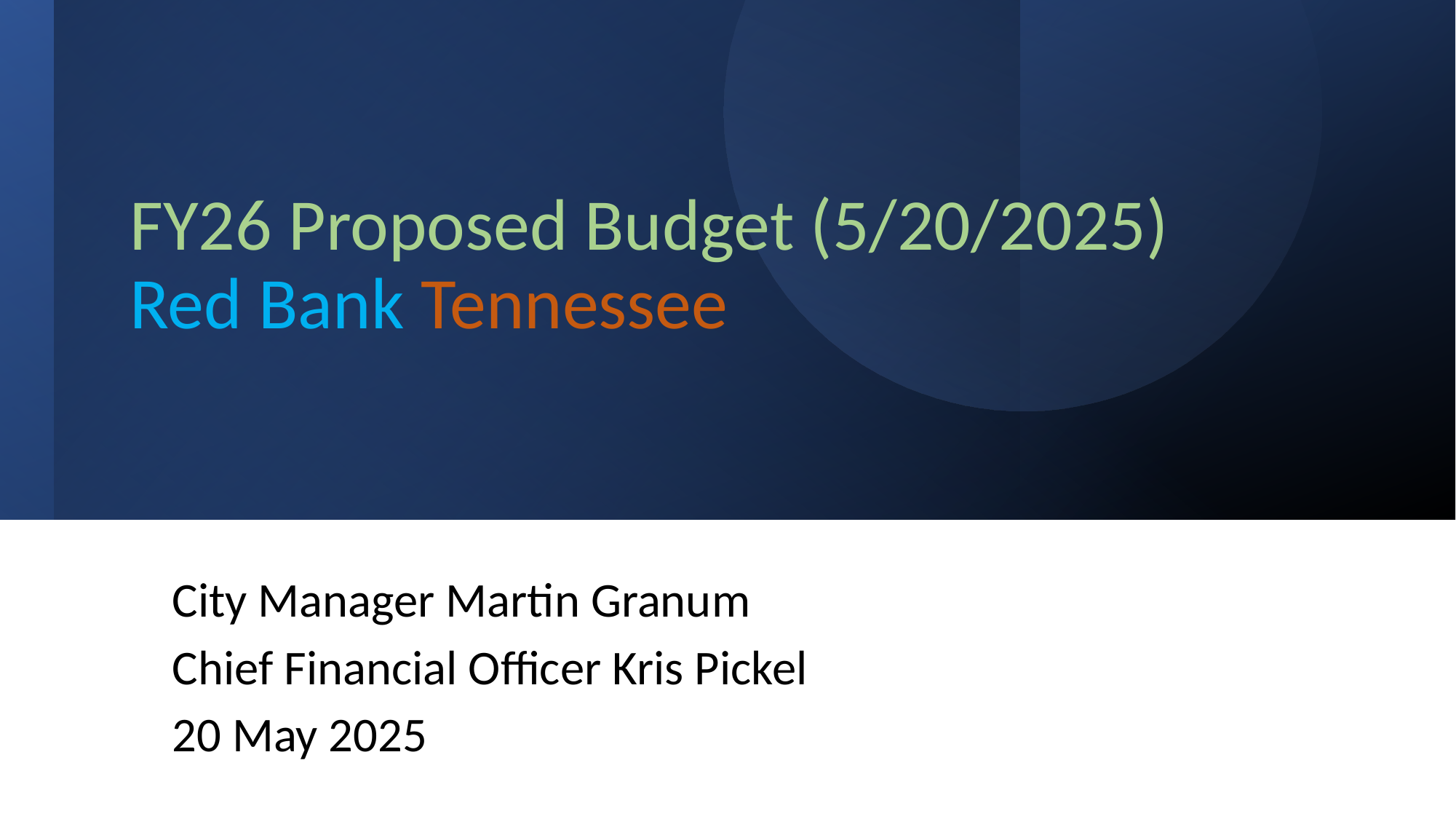

# FY26 Proposed Budget (5/20/2025) Red Bank Tennessee
City Manager Martin Granum
Chief Financial Officer Kris Pickel
20 May 2025